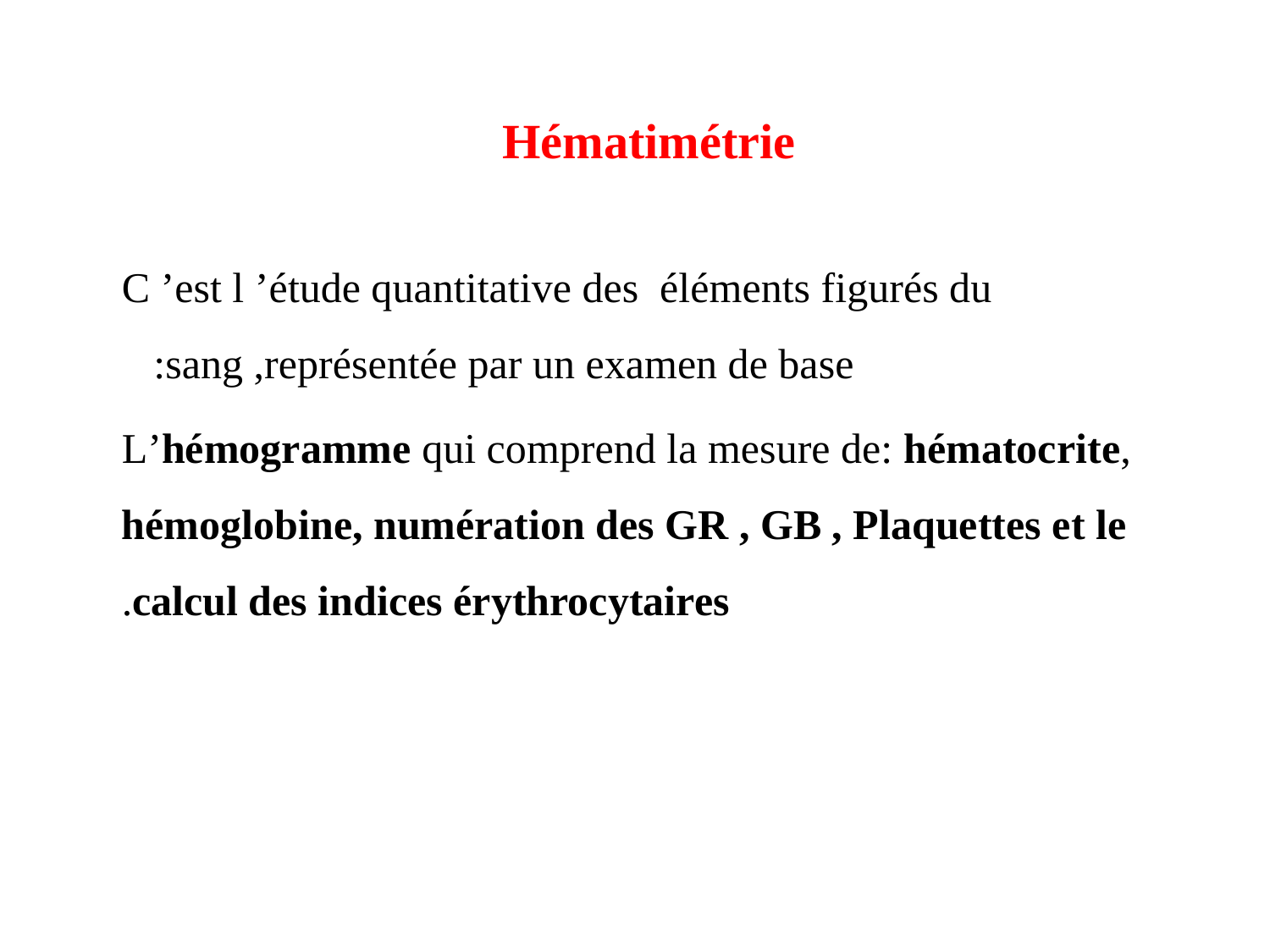

# Hématimétrie
C ’est l ’étude quantitative des  éléments figurés du sang ,représentée par un examen de base:
L’hémogramme qui comprend la mesure de: hématocrite, hémoglobine, numération des GR , GB , Plaquettes et le calcul des indices érythrocytaires.